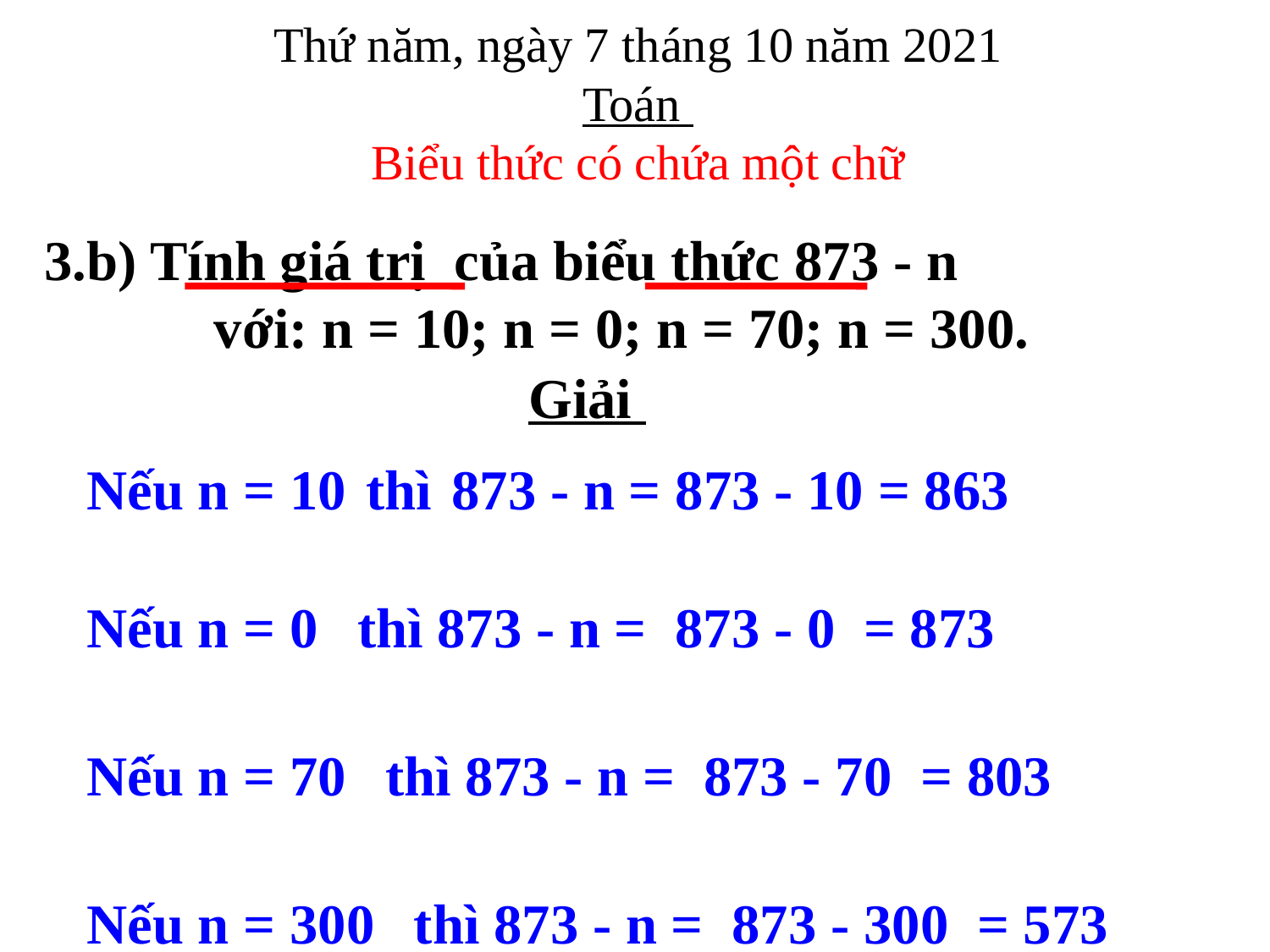

Thứ năm, ngày 7 tháng 10 năm 2021
Toán
Biểu thức có chứa một chữ
3.b) Tính giá trị  của biểu thức 873 - n                      với: n = 10; n = 0; n = 70; n = 300.

Giải
Nếu n = 10 thì 873 - n = 873 - 10 = 863
Nếu n = 0  thì 873 - n =  873 - 0  = 873
Nếu n = 70  thì 873 - n =  873 - 70  = 803
Nếu n = 300  thì 873 - n =  873 - 300  = 573